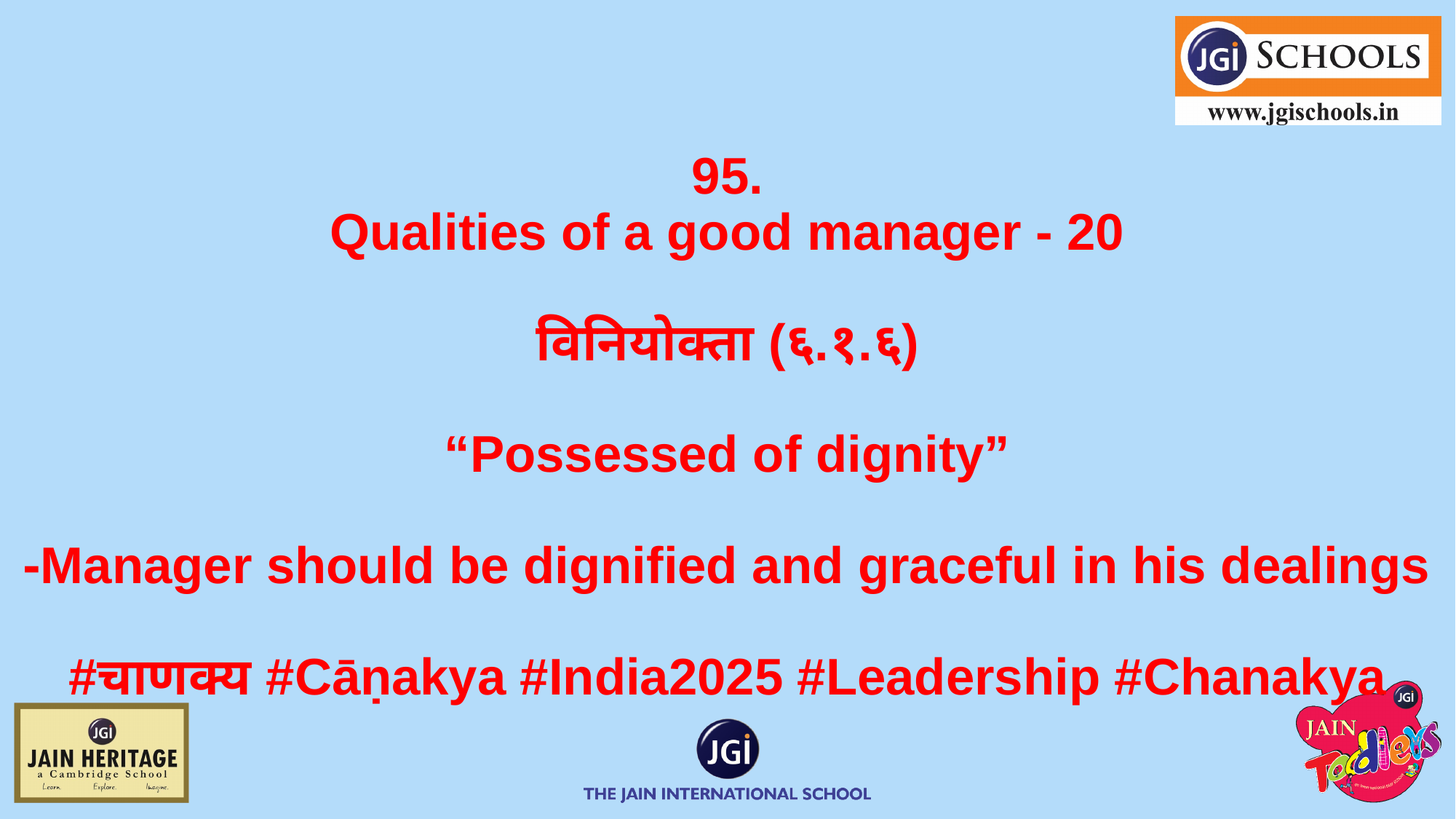

# 95.
Qualities of a good manager - 20

विनियोक्ता (६.१.६)

“Possessed of dignity”

⁃Manager should be dignified and graceful in his dealings

#चाणक्य #Cāṇakya #India2025 #Leadership #Chanakya